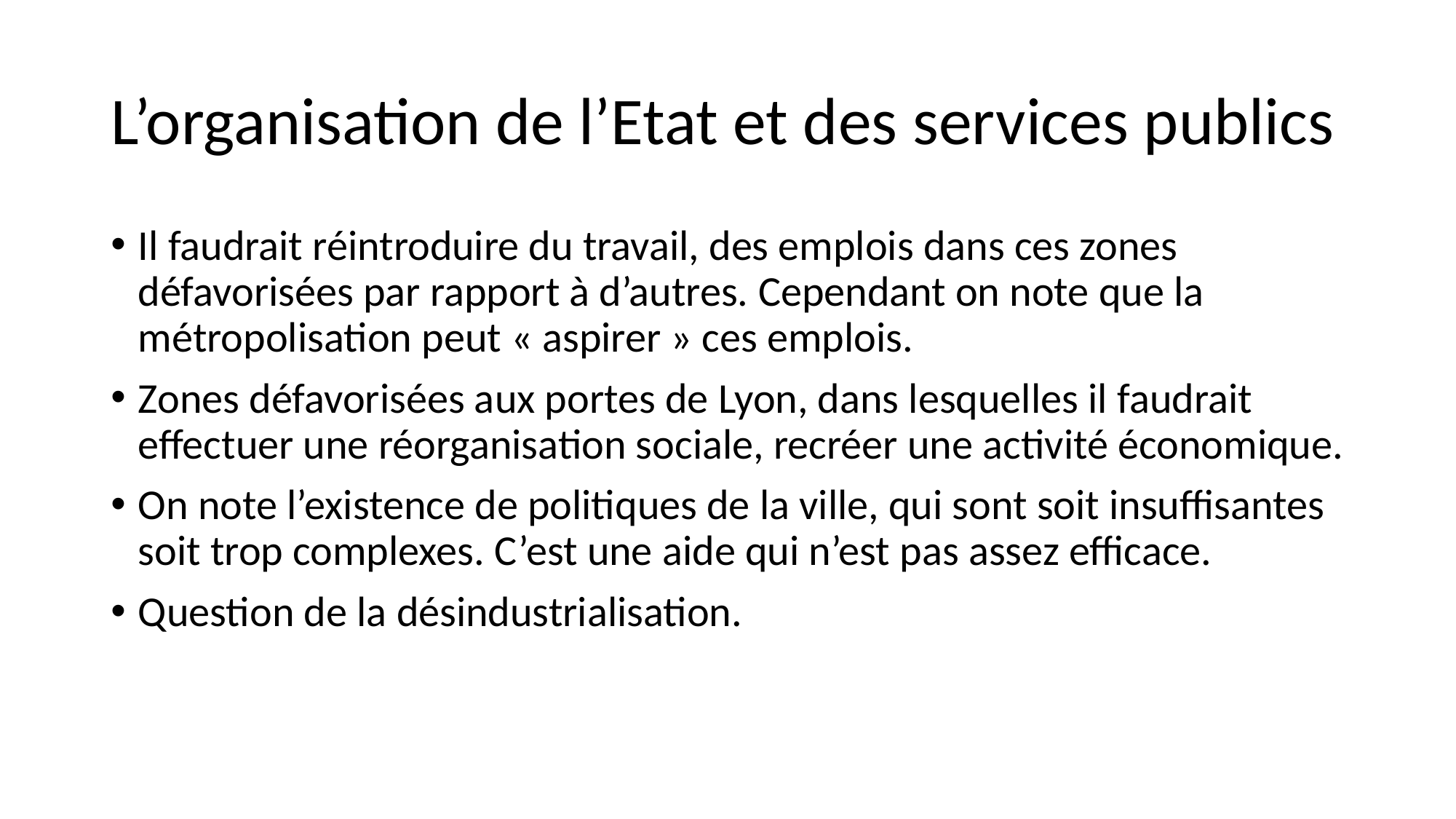

# L’organisation de l’Etat et des services publics
Il faudrait réintroduire du travail, des emplois dans ces zones défavorisées par rapport à d’autres. Cependant on note que la métropolisation peut « aspirer » ces emplois.
Zones défavorisées aux portes de Lyon, dans lesquelles il faudrait effectuer une réorganisation sociale, recréer une activité économique.
On note l’existence de politiques de la ville, qui sont soit insuffisantes soit trop complexes. C’est une aide qui n’est pas assez efficace.
Question de la désindustrialisation.